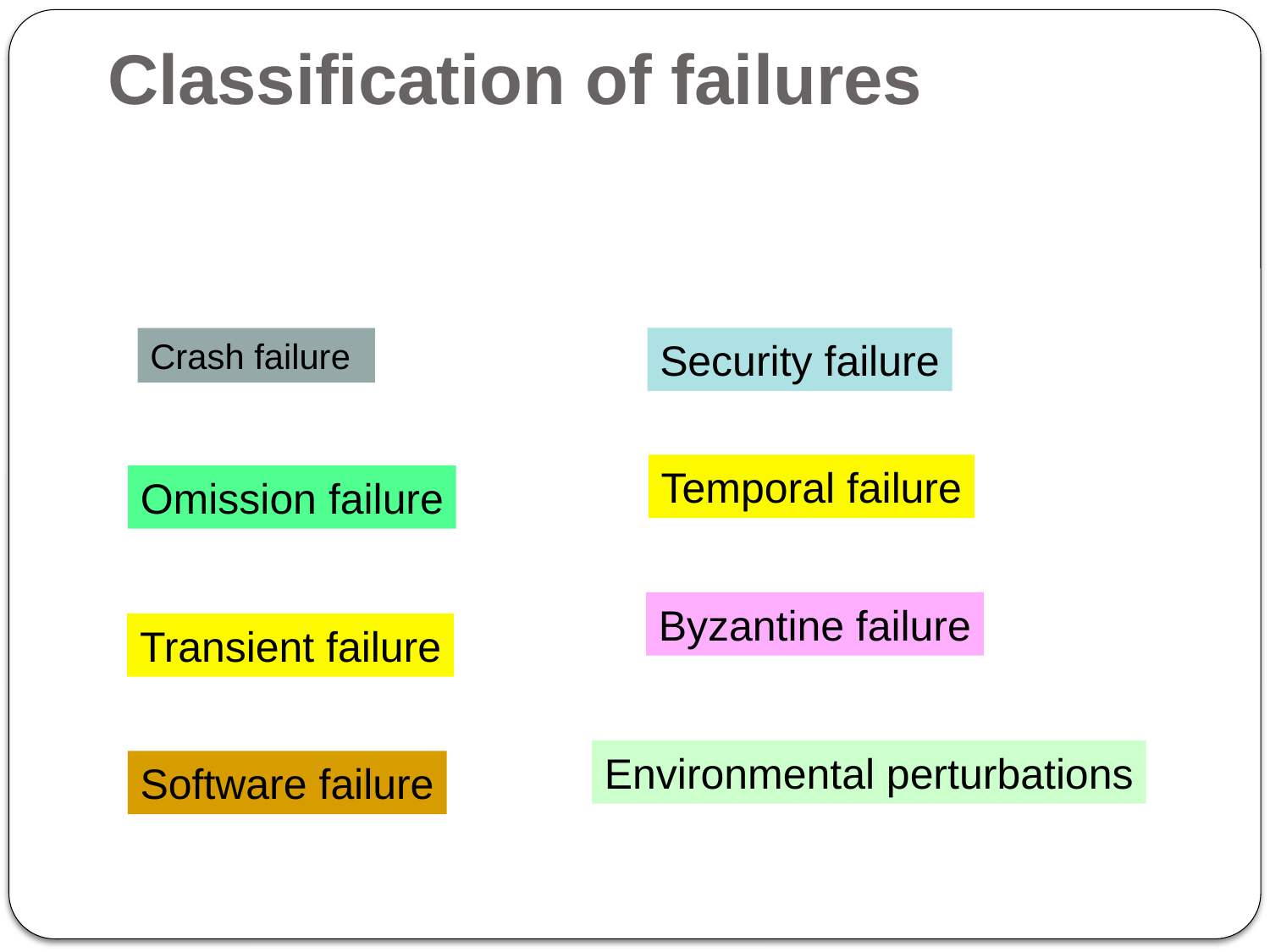

Classification of failures
Crash failure
Security failure
Temporal failure
Omission failure
Byzantine failure
Transient failure
Environmental perturbations
Software failure